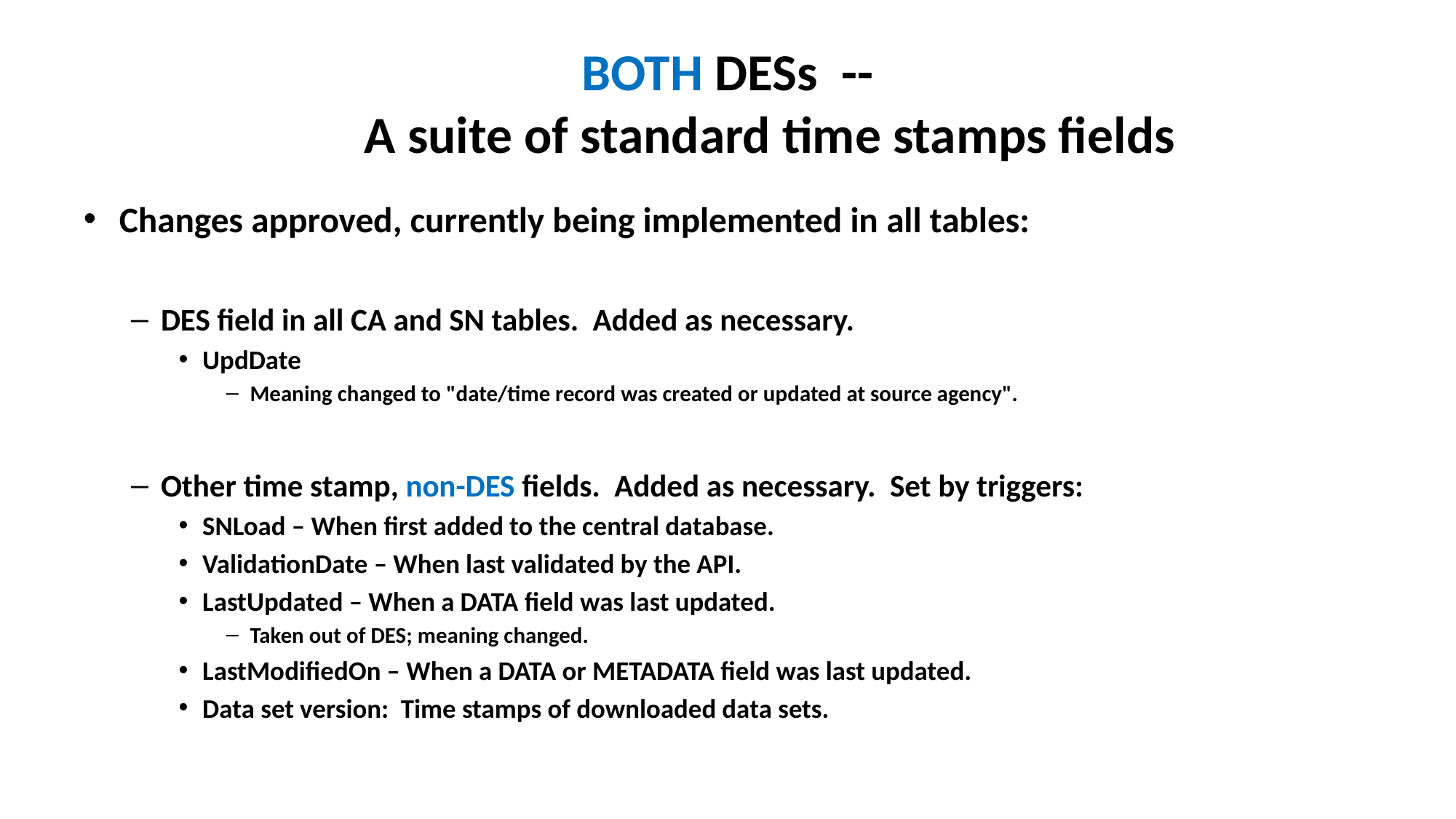

# BOTH DESs  -- A suite of standard time stamps fields
Changes approved, currently being implemented in all tables:

DES field in all CA and SN tables.  Added as necessary.
UpdDate
Meaning changed to "date/time record was created or updated at source agency".

Other time stamp, non-DES fields.  Added as necessary.  Set by triggers:
SNLoad – When first added to the central database.
ValidationDate – When last validated by the API.
LastUpdated – When a DATA field was last updated.
Taken out of DES; meaning changed.
LastModifiedOn – When a DATA or METADATA field was last updated.
Data set version:  Time stamps of downloaded data sets.